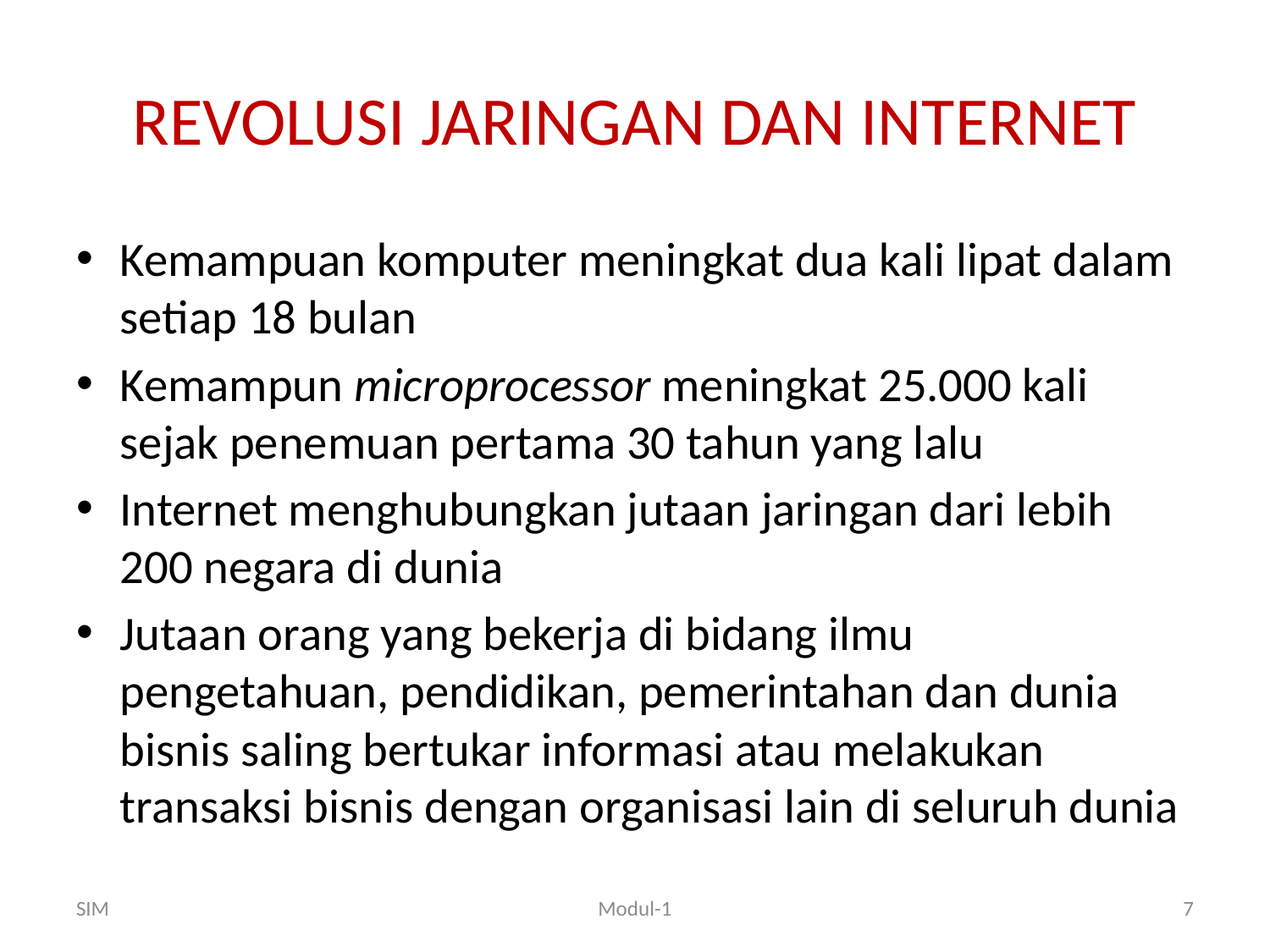

# REVOLUSI JARINGAN DAN INTERNET
Kemampuan komputer meningkat dua kali lipat dalam setiap 18 bulan
Kemampun microprocessor meningkat 25.000 kali sejak penemuan pertama 30 tahun yang lalu
Internet menghubungkan jutaan jaringan dari lebih 200 negara di dunia
Jutaan orang yang bekerja di bidang ilmu pengetahuan, pendidikan, pemerintahan dan dunia bisnis saling bertukar informasi atau melakukan transaksi bisnis dengan organisasi lain di seluruh dunia
SIM
Modul-1
7